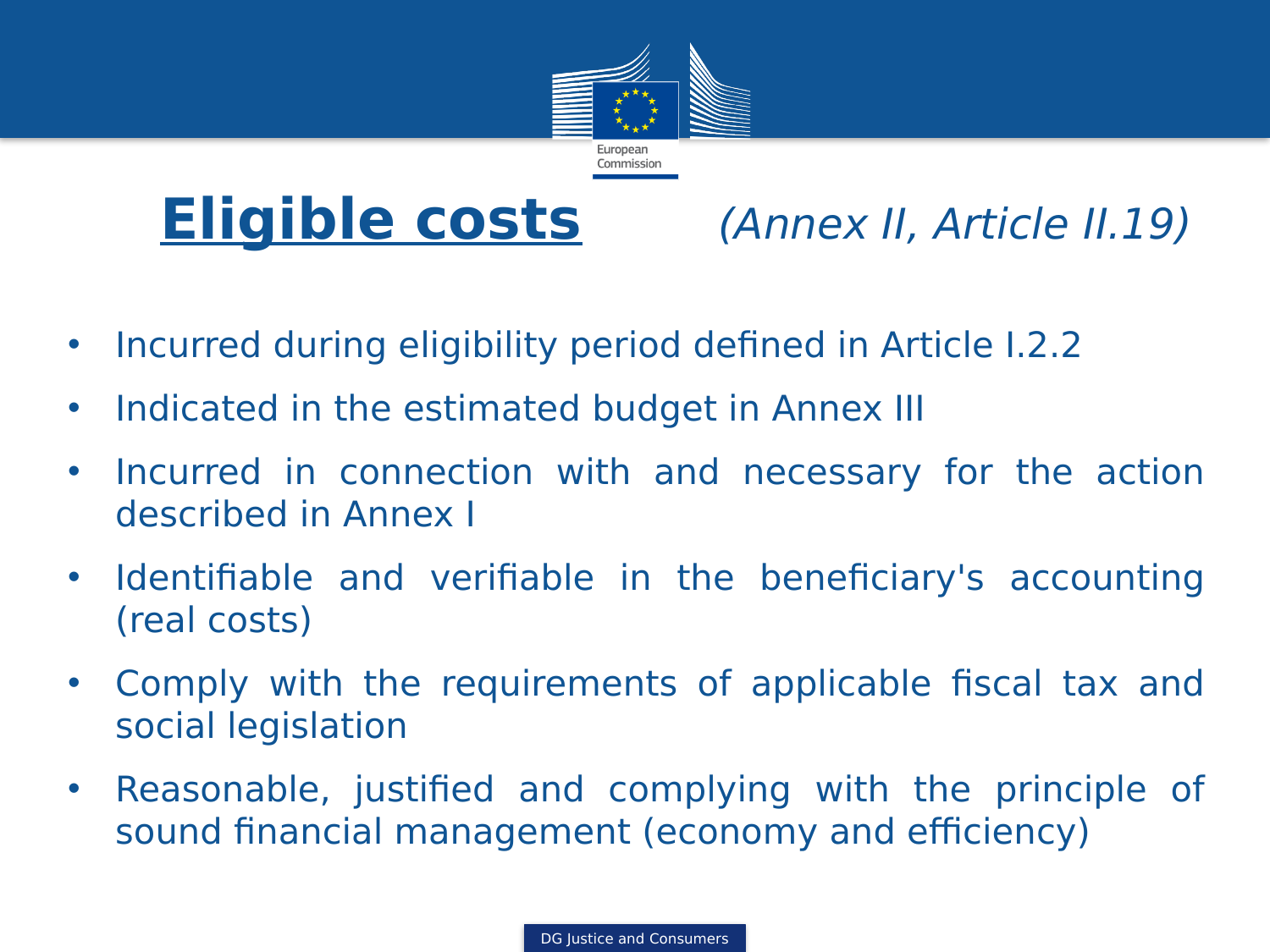

# Eligible costs 	(Annex II, Article II.19)
Incurred during eligibility period defined in Article I.2.2
Indicated in the estimated budget in Annex III
Incurred in connection with and necessary for the action described in Annex I
Identifiable and verifiable in the beneficiary's accounting (real costs)
Comply with the requirements of applicable fiscal tax and social legislation
Reasonable, justified and complying with the principle of sound financial management (economy and efficiency)